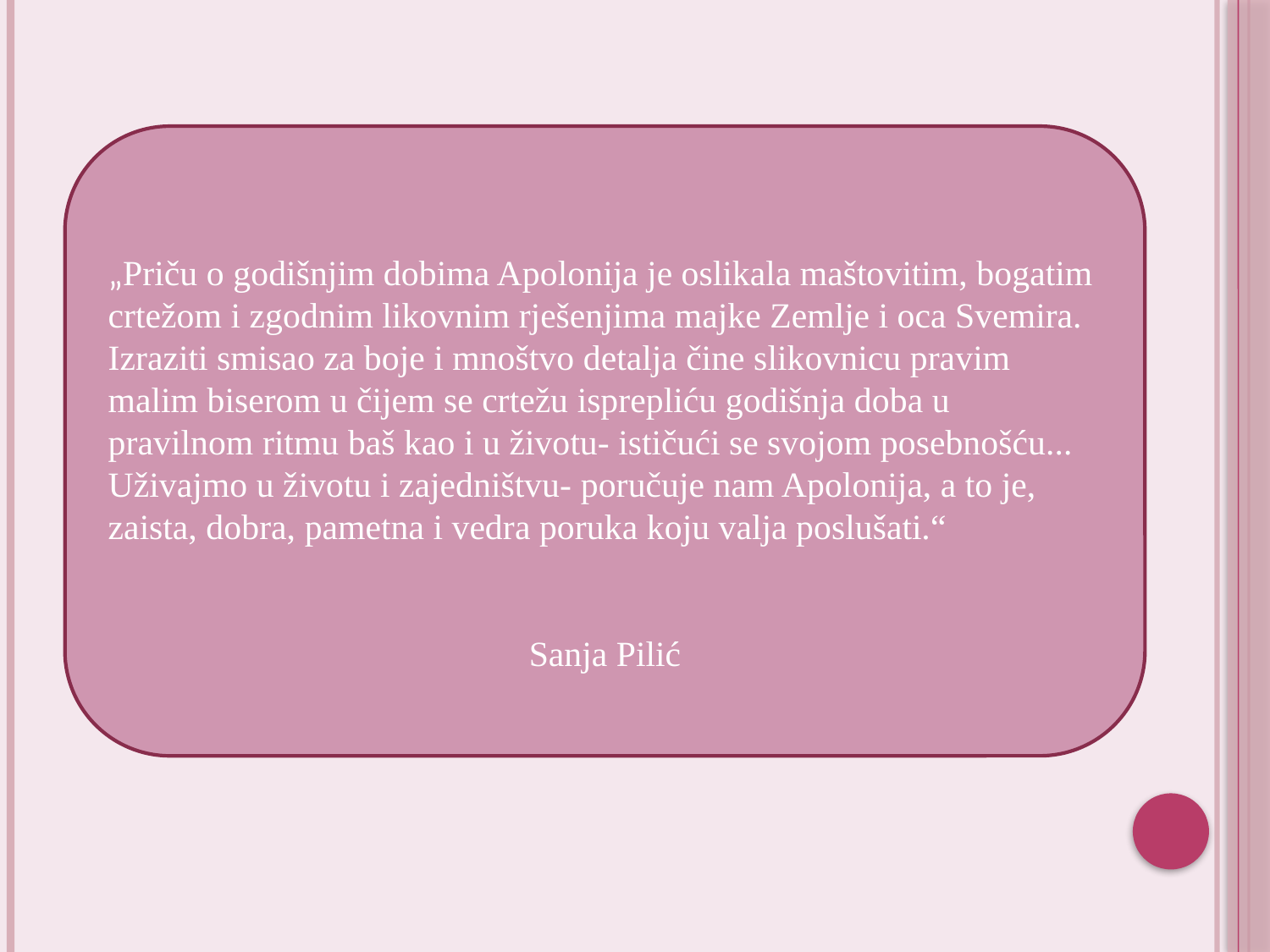

„Priču o godišnjim dobima Apolonija je oslikala maštovitim, bogatim crtežom i zgodnim likovnim rješenjima majke Zemlje i oca Svemira.
Izraziti smisao za boje i mnoštvo detalja čine slikovnicu pravim malim biserom u čijem se crtežu isprepliću godišnja doba u pravilnom ritmu baš kao i u životu- ističući se svojom posebnošću...
Uživajmo u životu i zajedništvu- poručuje nam Apolonija, a to je, zaista, dobra, pametna i vedra poruka koju valja poslušati.“

Sanja Pilić